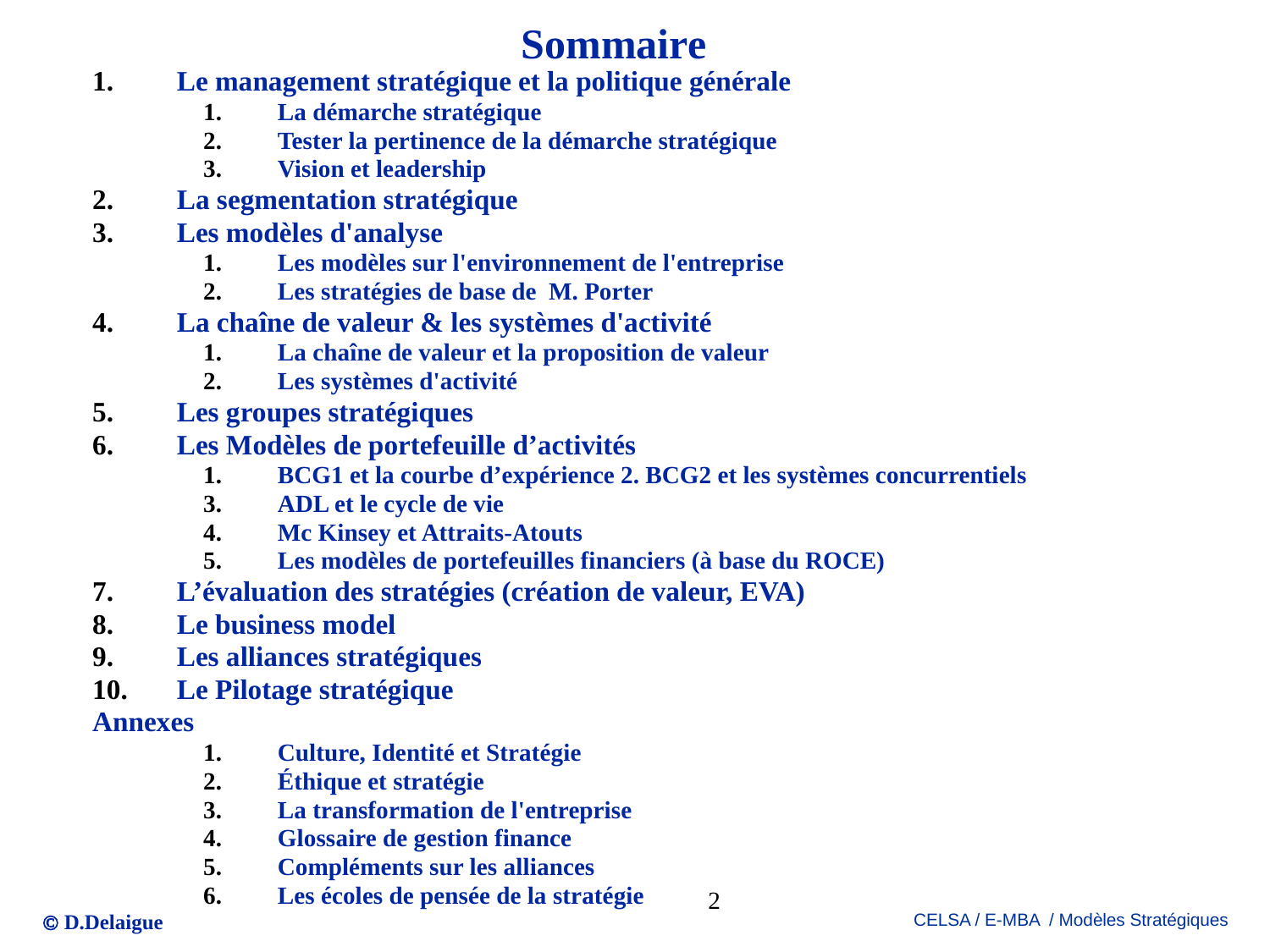

# Sommaire
Le management stratégique et la politique générale
La démarche stratégique
Tester la pertinence de la démarche stratégique
Vision et leadership
La segmentation stratégique
Les modèles d'analyse
Les modèles sur l'environnement de l'entreprise
Les stratégies de base de  M. Porter
La chaîne de valeur & les systèmes d'activité
La chaîne de valeur et la proposition de valeur
Les systèmes d'activité
Les groupes stratégiques
Les Modèles de portefeuille d’activités
BCG1 et la courbe d’expérience 2. BCG2 et les systèmes concurrentiels
ADL et le cycle de vie
Mc Kinsey et Attraits-Atouts
Les modèles de portefeuilles financiers (à base du ROCE)
L’évaluation des stratégies (création de valeur, EVA)
Le business model
Les alliances stratégiques
Le Pilotage stratégique
Annexes
Culture, Identité et Stratégie
Éthique et stratégie
La transformation de l'entreprise
Glossaire de gestion finance
Compléments sur les alliances
Les écoles de pensée de la stratégie
2